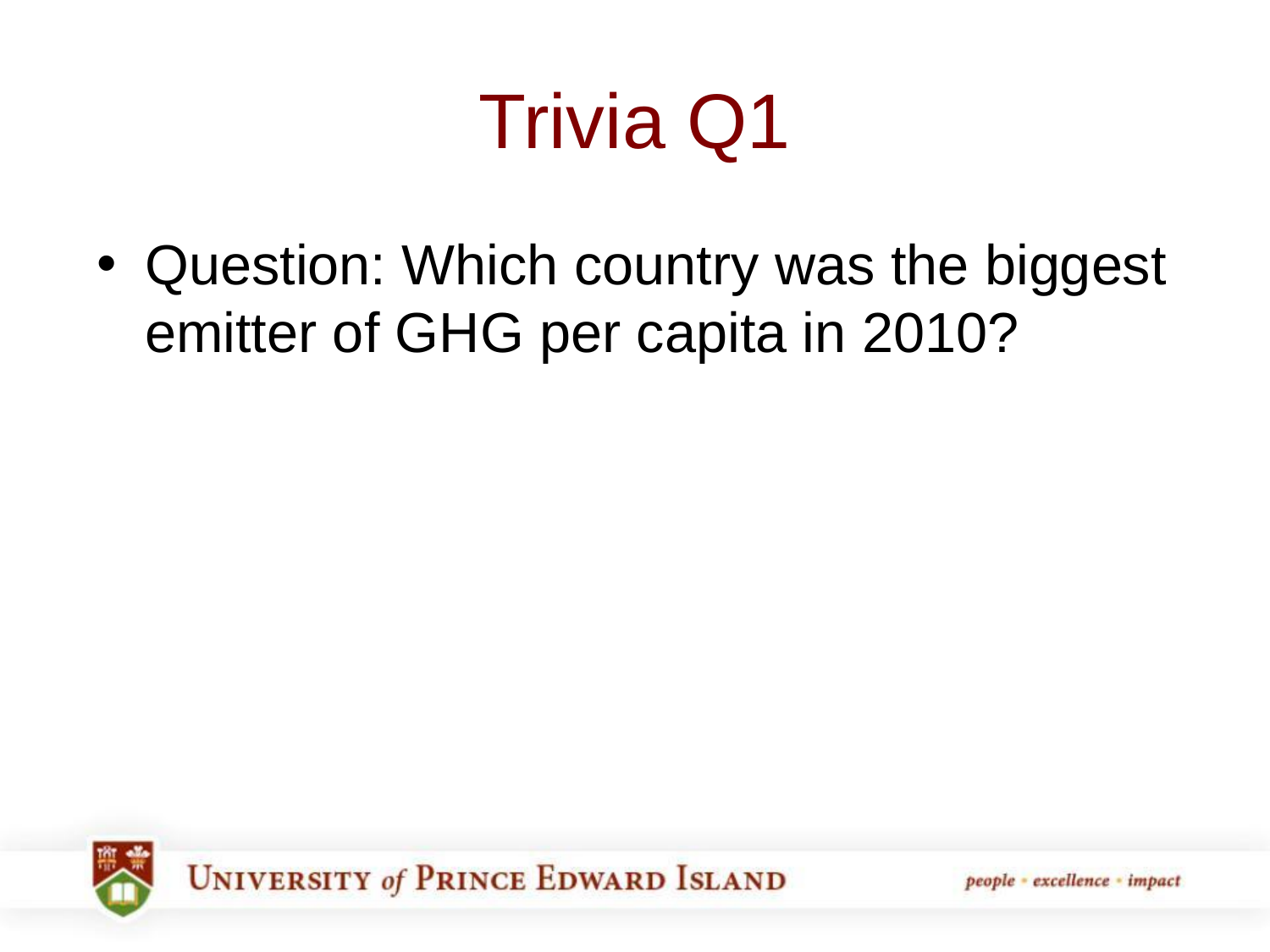

# Trivia Q1
Question: Which country was the biggest emitter of GHG per capita in 2010?